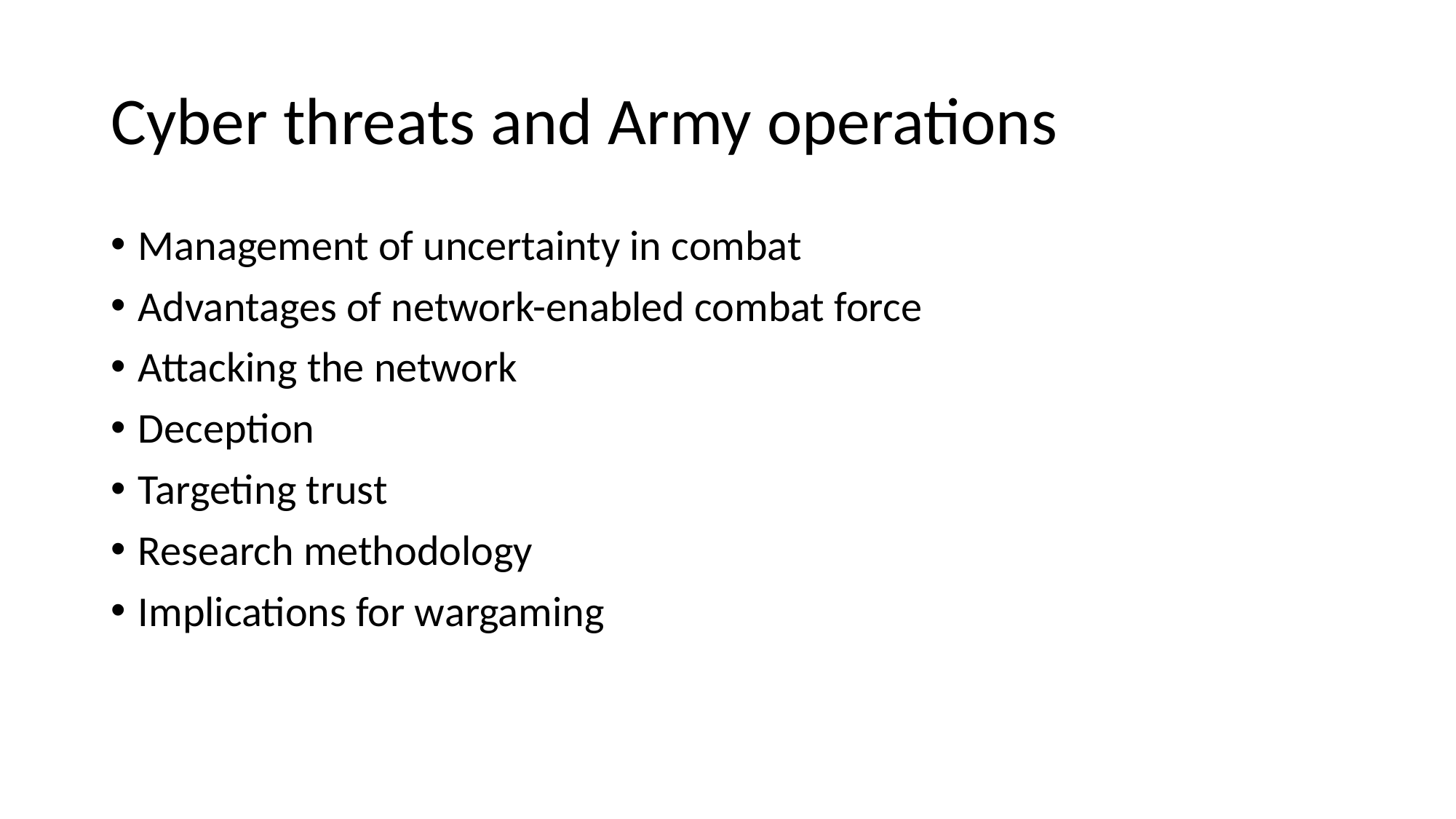

# Cyber threats and Army operations
Management of uncertainty in combat
Advantages of network-enabled combat force
Attacking the network
Deception
Targeting trust
Research methodology
Implications for wargaming